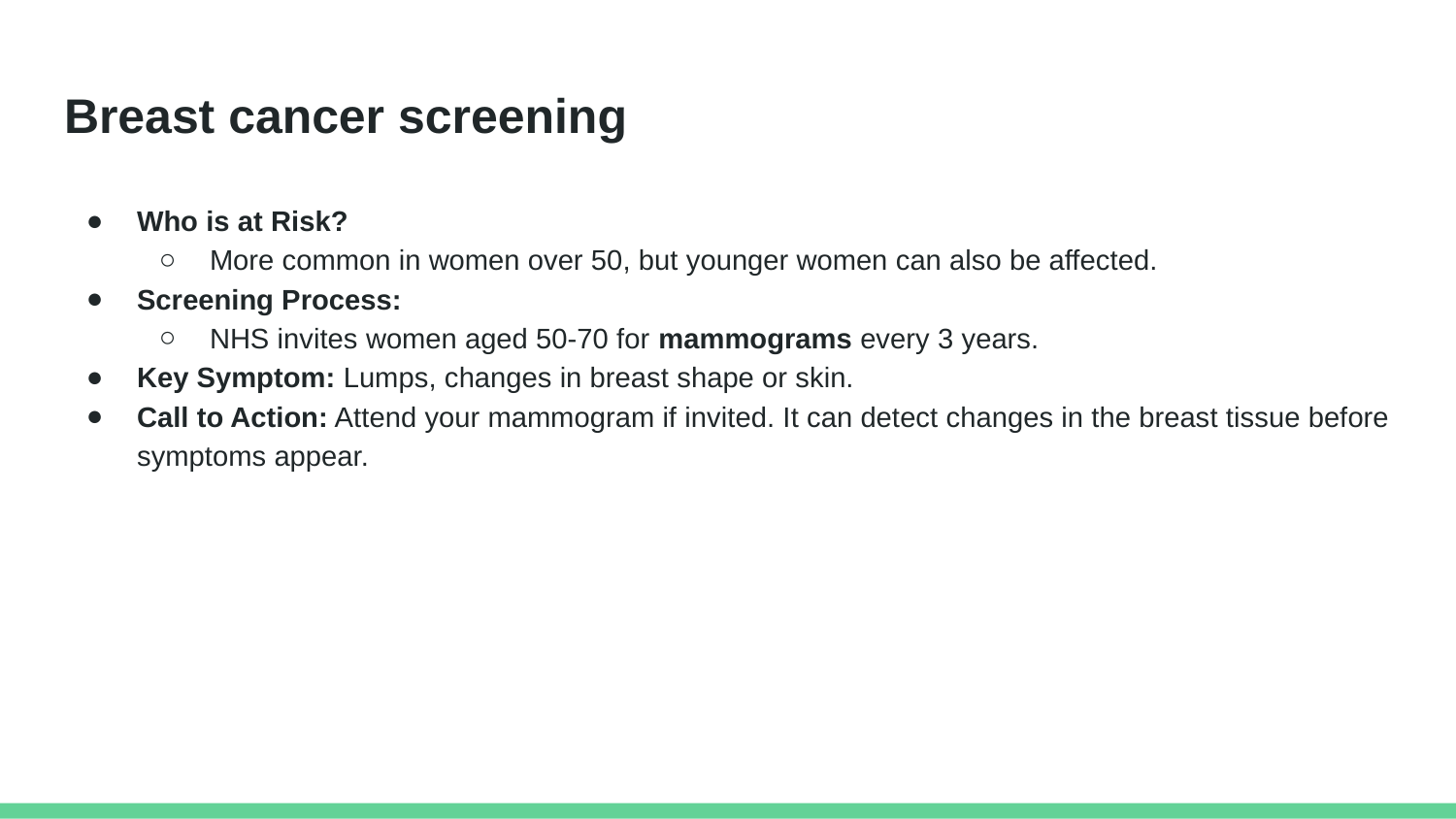

# Breast cancer screening
Who is at Risk?
More common in women over 50, but younger women can also be affected.
Screening Process:
NHS invites women aged 50-70 for mammograms every 3 years.
Key Symptom: Lumps, changes in breast shape or skin.
Call to Action: Attend your mammogram if invited. It can detect changes in the breast tissue before symptoms appear.